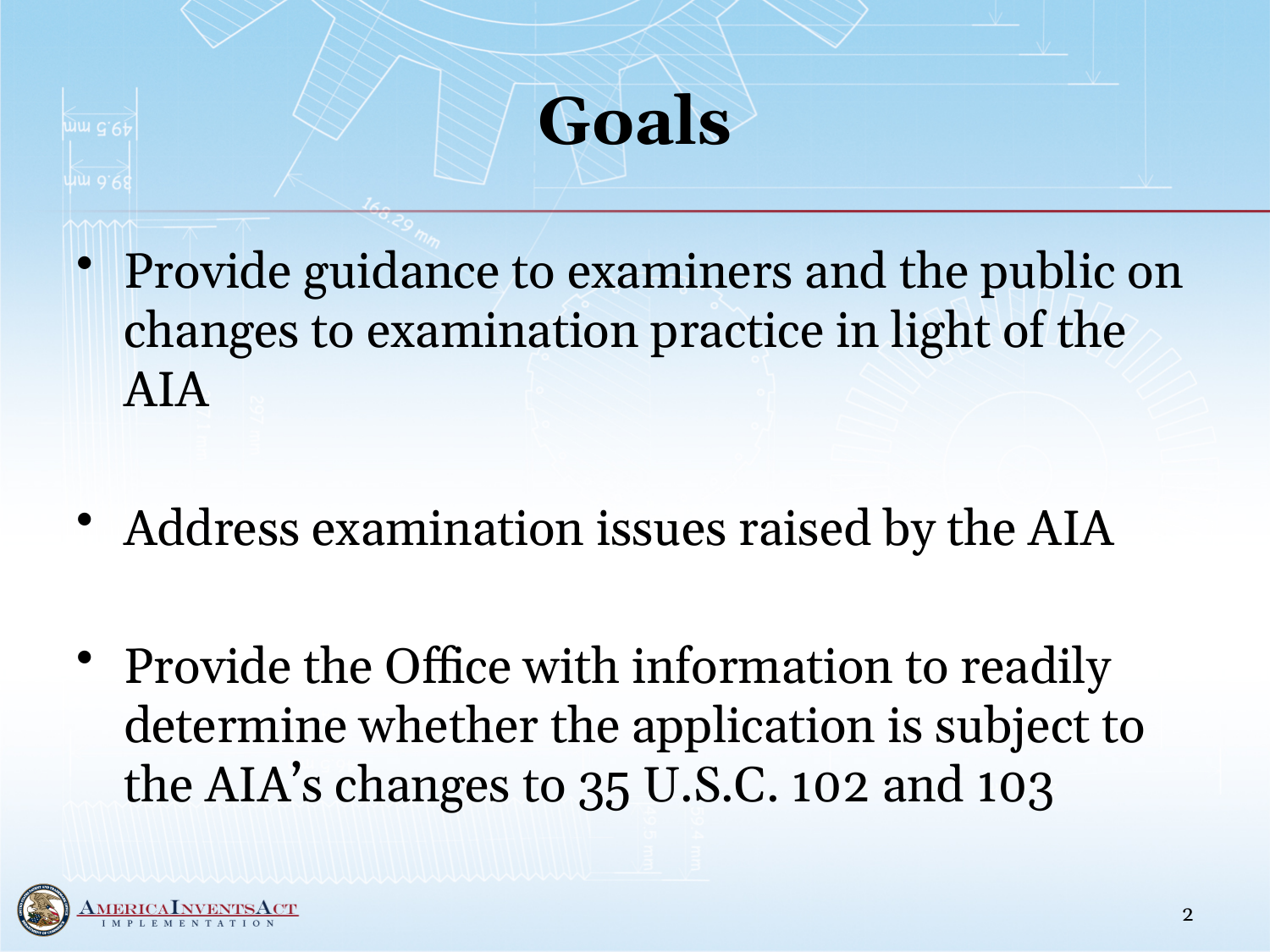

# Goals
Provide guidance to examiners and the public on changes to examination practice in light of the AIA

Address examination issues raised by the AIA

Provide the Office with information to readily determine whether the application is subject to the AIA’s changes to 35 U.S.C. 102 and 103
2